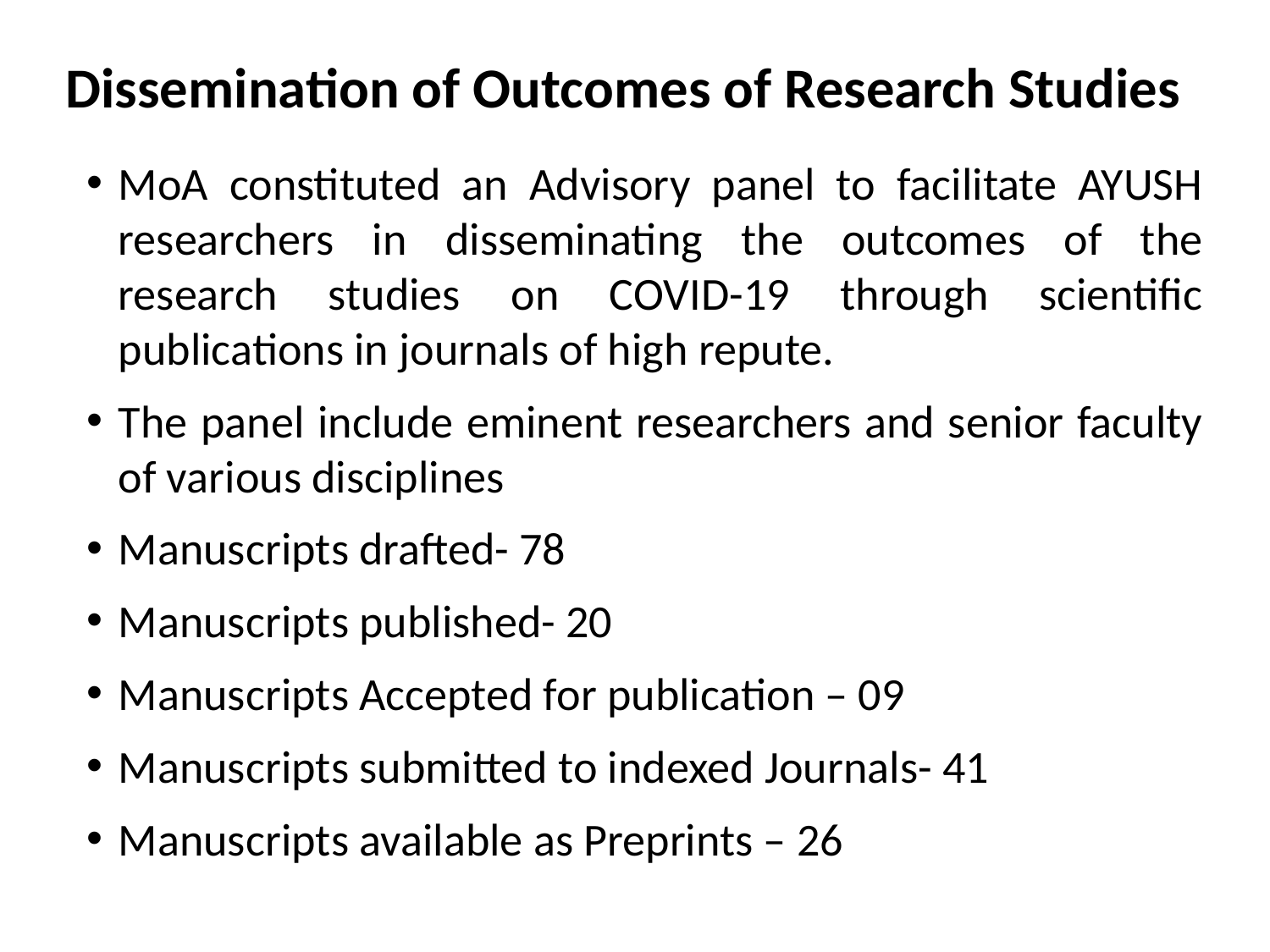

# Dissemination of Outcomes of Research Studies
MoA constituted an Advisory panel to facilitate AYUSH researchers in disseminating the outcomes of the research studies on COVID-19 through scientific publications in journals of high repute.
The panel include eminent researchers and senior faculty of various disciplines
Manuscripts drafted- 78
Manuscripts published- 20
Manuscripts Accepted for publication – 09
Manuscripts submitted to indexed Journals- 41
Manuscripts available as Preprints – 26